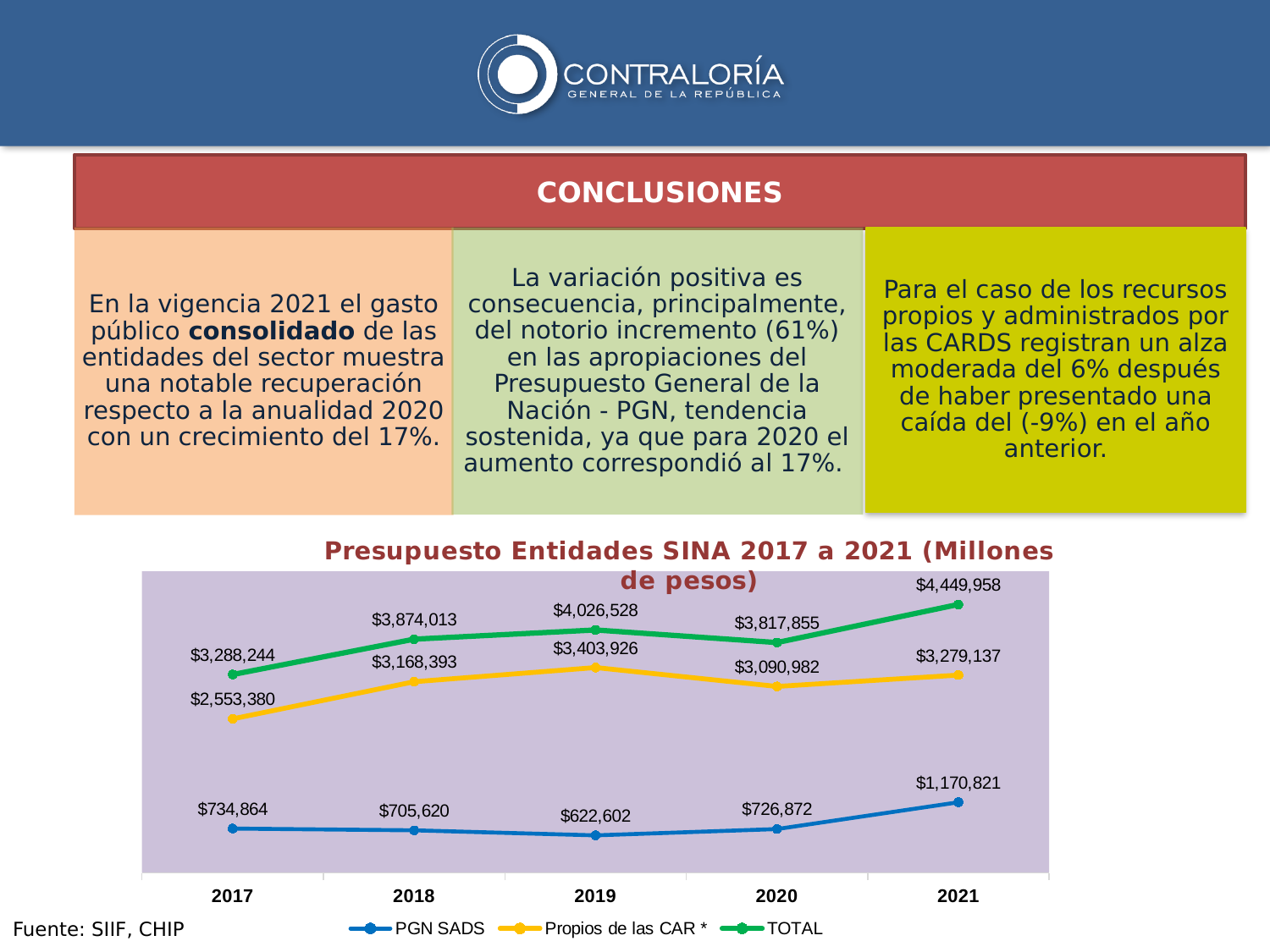

CONCLUSIONES

En la vigencia 2021 el gasto público consolidado de las entidades del sector muestra una notable recuperación respecto a la anualidad 2020 con un crecimiento del 17%.

Para el caso de los recursos propios y administrados por las CARDS registran un alza moderada del 6% después de haber presentado una caída del (-9%) en el año anterior.

La variación positiva es consecuencia, principalmente, del notorio incremento (61%) en las apropiaciones del Presupuesto General de la Nación - PGN, tendencia sostenida, ya que para 2020 el aumento correspondió al 17%.

### Chart: Presupuesto Entidades SINA 2017 a 2021 (Millones de pesos)

| Category | PGN SADS | Propios de las CAR * | TOTAL |
|---|---|---|---|
| 2017 | 734863.679253 | 2553380.25373743 | 3288243.93299043 |
| 2018 | 705620.0 | 3168393.0 | 3874013.0 |
| 2019 | 622602.0 | 3403926.0 | 4026528.0 |
| 2020 | 726872.387118 | 3090982.180471999 | 3817854.567589999 |
| 2021 | 1170821.0 | 3279137.0 | 4449958.0 |
Fuente: SIIF, CHIP